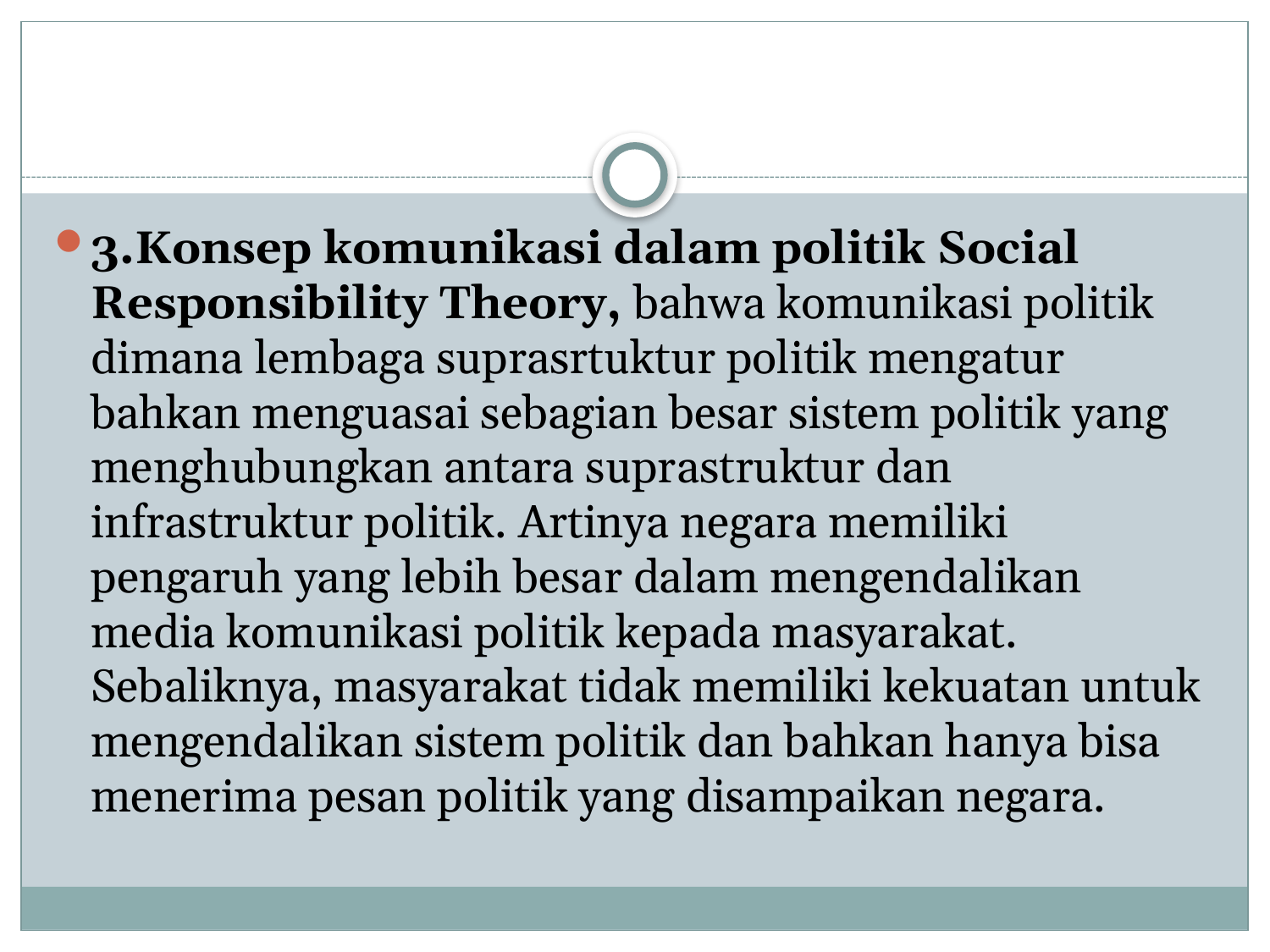

#
3.Konsep komunikasi dalam politik Social Responsibility Theory, bahwa komunikasi politik dimana lembaga suprasrtuktur politik mengatur bahkan menguasai sebagian besar sistem politik yang menghubungkan antara suprastruktur dan infrastruktur politik. Artinya negara memiliki pengaruh yang lebih besar dalam mengendalikan media komunikasi politik kepada masyarakat. Sebaliknya, masyarakat tidak memiliki kekuatan untuk mengendalikan sistem politik dan bahkan hanya bisa menerima pesan politik yang disampaikan negara.